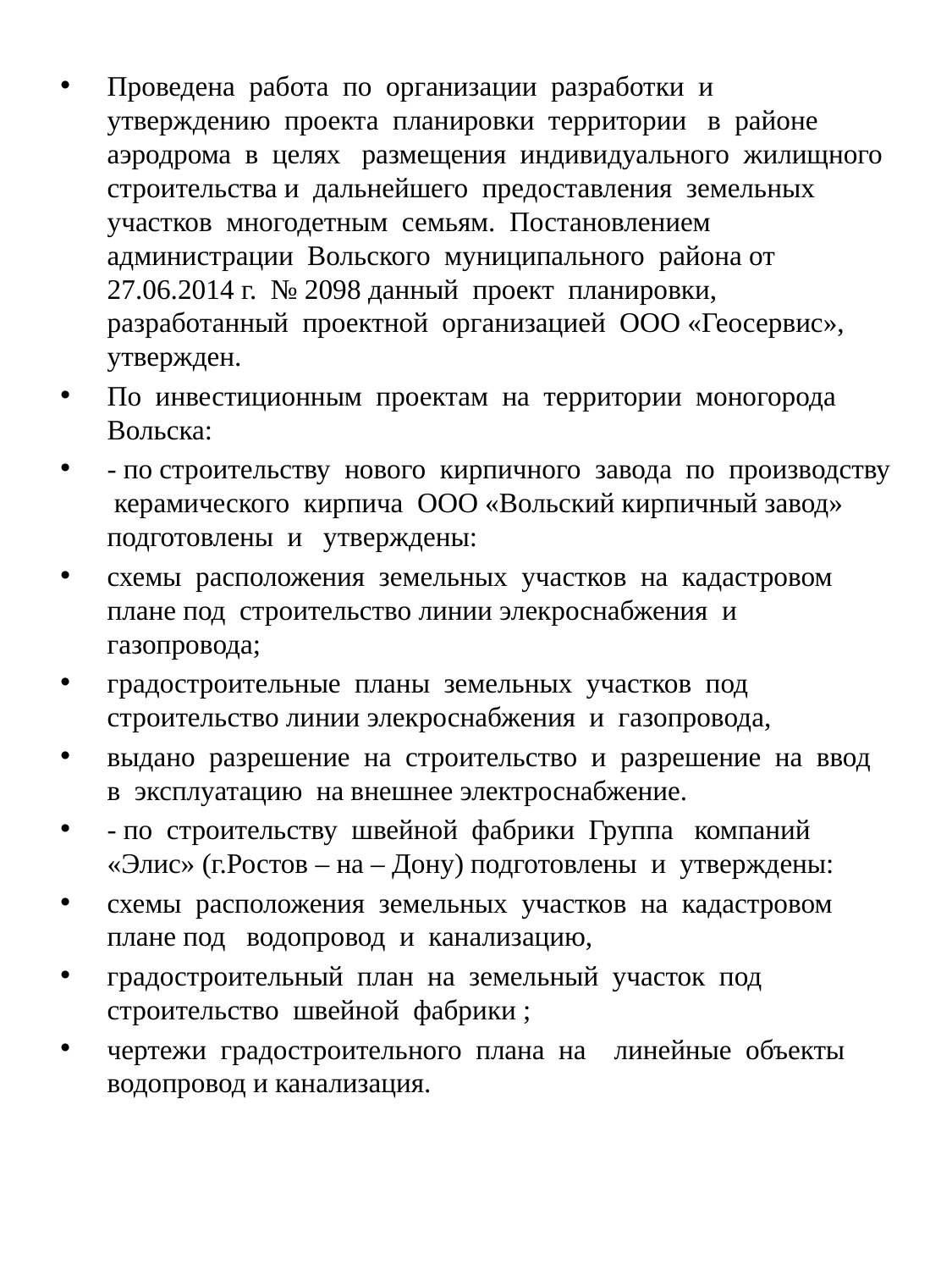

#
Проведена  работа  по  организации  разработки  и  утверждению  проекта  планировки  территории   в  районе  аэродрома  в  целях   размещения  индивидуального  жилищного  строительства и  дальнейшего  предоставления  земельных  участков  многодетным  семьям.  Постановлением администрации  Вольского  муниципального  района от 27.06.2014 г.  № 2098 данный  проект  планировки, разработанный  проектной  организацией  ООО «Геосервис», утвержден.
По  инвестиционным  проектам  на  территории  моногорода Вольска:
- по строительству  нового  кирпичного  завода  по  производству  керамического  кирпича  ООО «Вольский кирпичный завод» подготовлены  и   утверждены:
схемы  расположения  земельных  участков  на  кадастровом  плане под  строительство линии элекроснабжения  и  газопровода;
градостроительные  планы  земельных  участков  под  строительство линии элекроснабжения  и  газопровода,
выдано  разрешение  на  строительство  и  разрешение  на  ввод  в  эксплуатацию  на внешнее электроснабжение.
- по  строительству  швейной  фабрики  Группа   компаний  «Элис» (г.Ростов – на – Дону) подготовлены  и  утверждены:
схемы  расположения  земельных  участков  на  кадастровом  плане под   водопровод  и  канализацию,
градостроительный  план  на  земельный  участок  под  строительство  швейной  фабрики ;
чертежи  градостроительного  плана  на    линейные  объекты   водопровод и канализация.